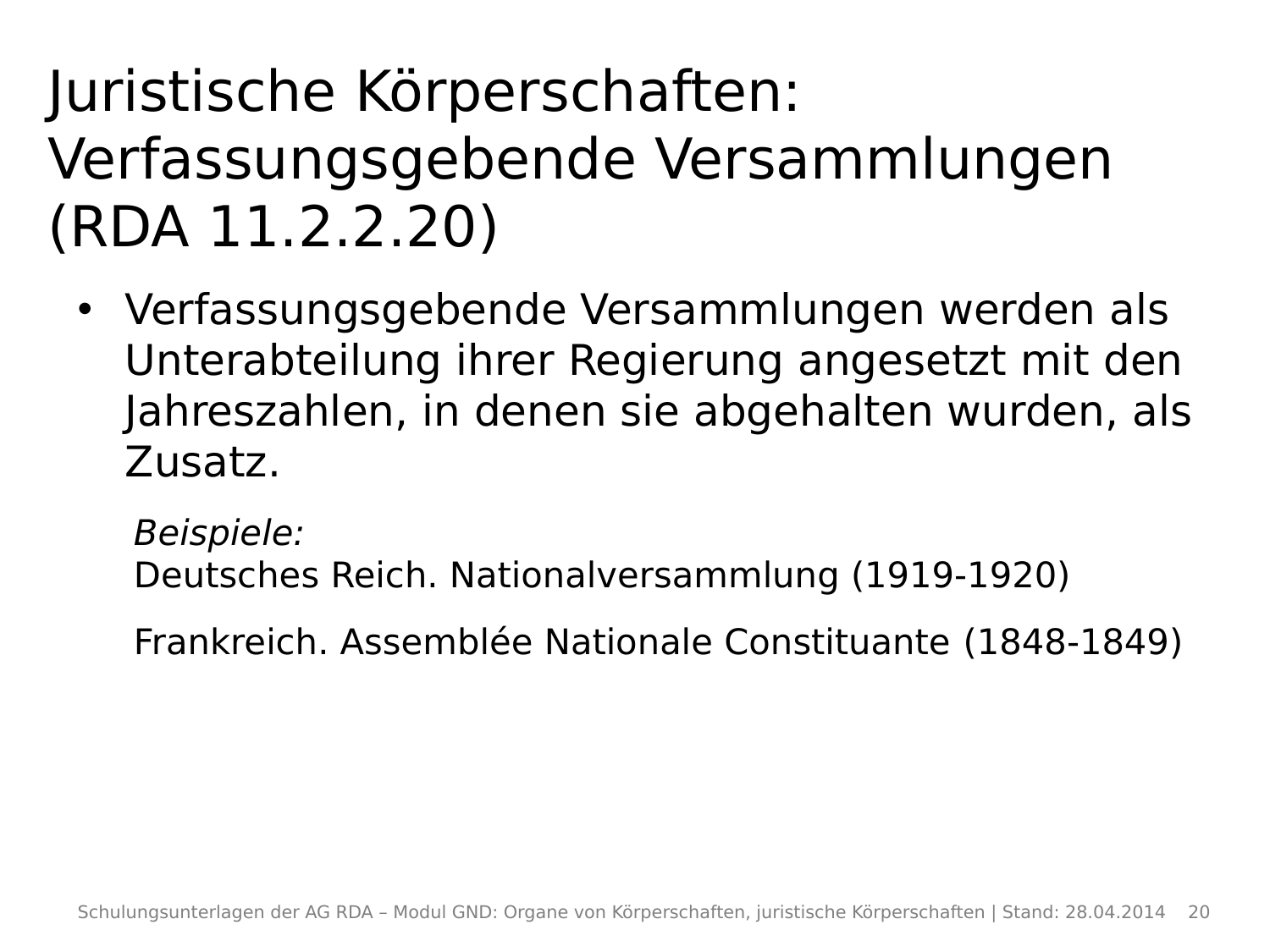

# Juristische Körperschaften: Verfassungsgebende Versammlungen (RDA 11.2.2.20)
Verfassungsgebende Versammlungen werden als Unterabteilung ihrer Regierung angesetzt mit den Jahreszahlen, in denen sie abgehalten wurden, als Zusatz.
     Beispiele:
     Deutsches Reich. Nationalversammlung (1919-1920)
     Frankreich. Assemblée Nationale Constituante (1848-1849)

Schulungsunterlagen der AG RDA – Modul GND: Organe von Körperschaften, juristische Körperschaften | Stand: 28.04.2014    20